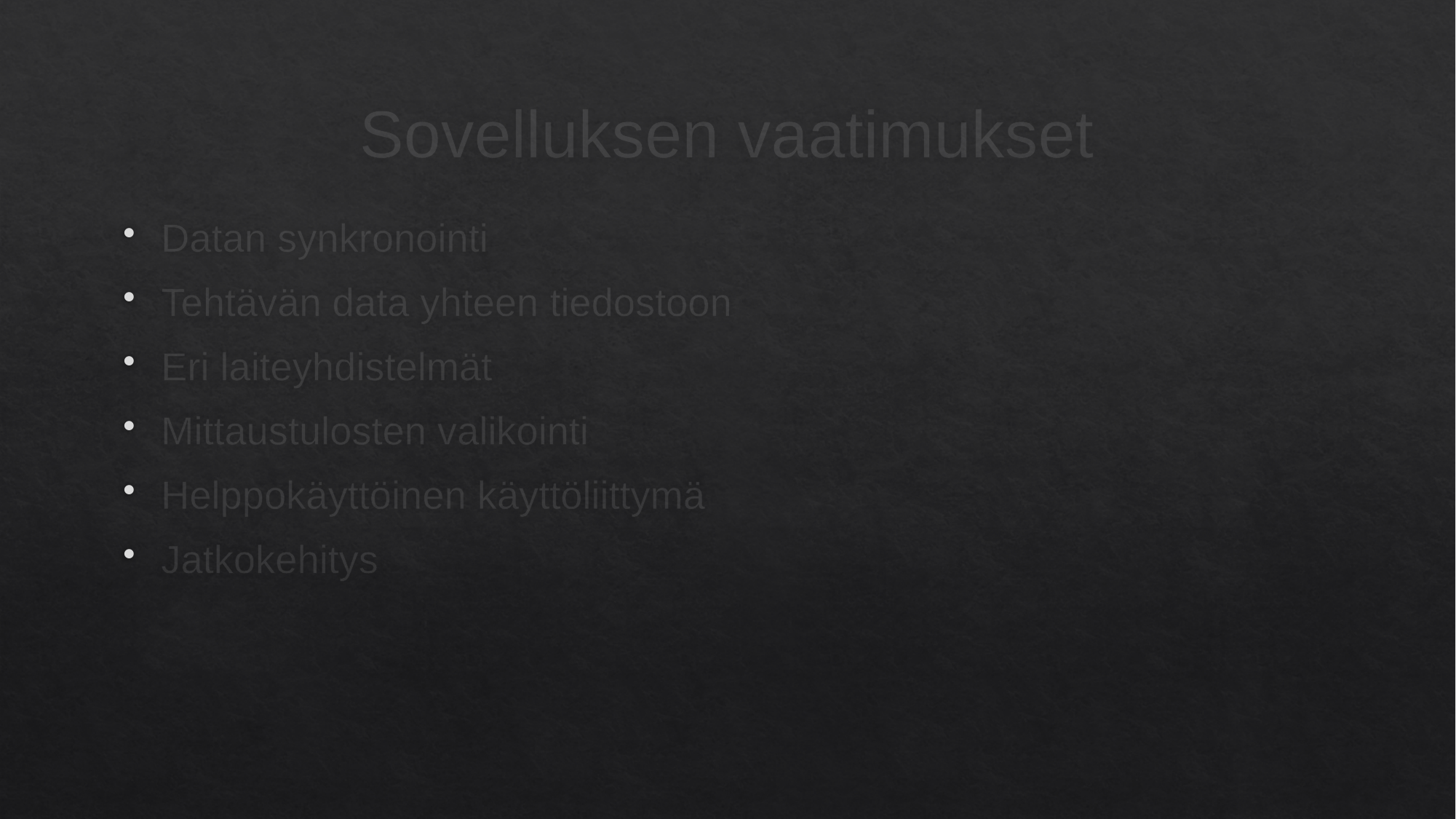

# Sovelluksen vaatimukset
Datan synkronointi
Tehtävän data yhteen tiedostoon
Eri laiteyhdistelmät
Mittaustulosten valikointi
Helppokäyttöinen käyttöliittymä
Jatkokehitys